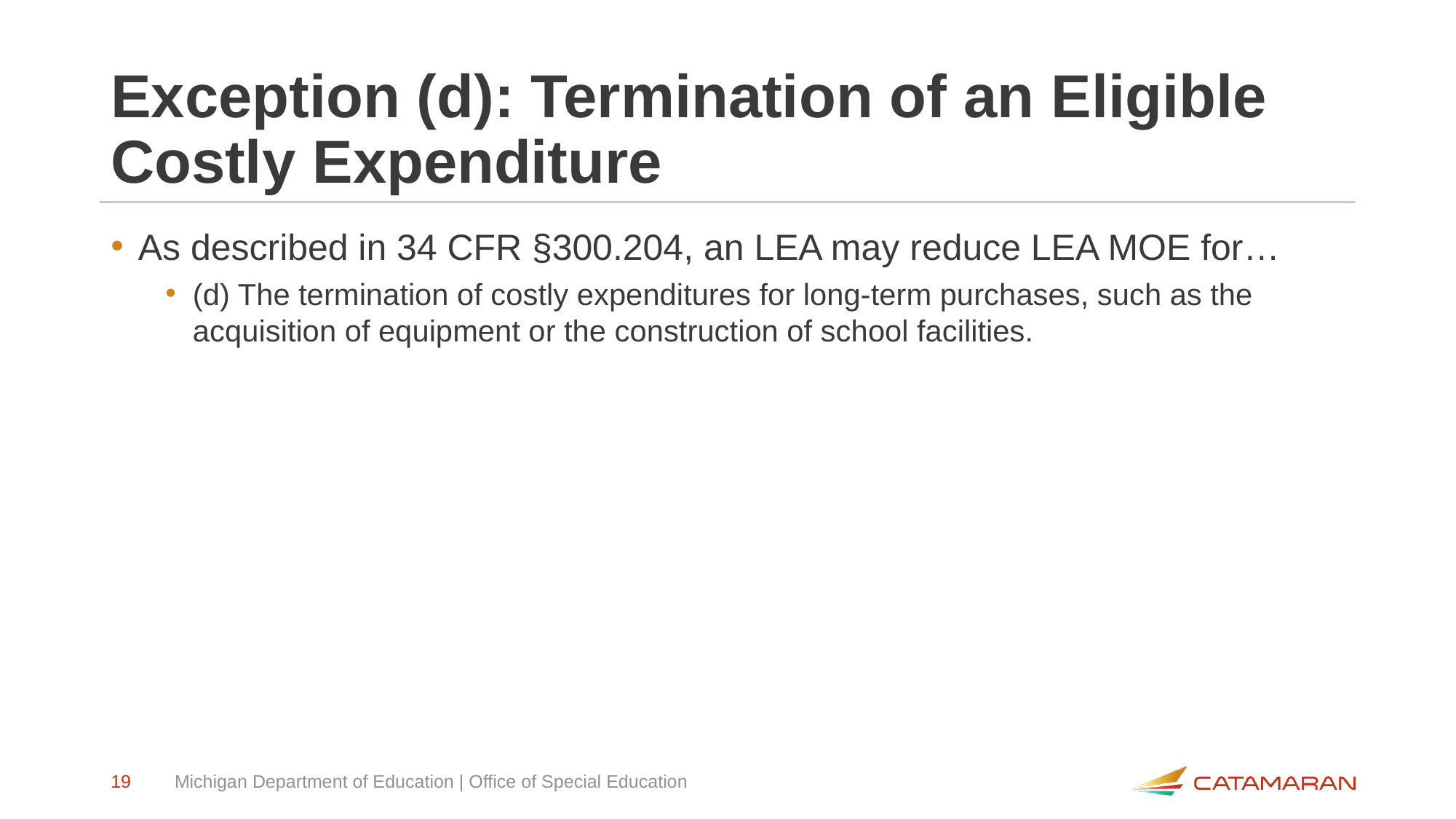

# Exception (d): Termination of an Eligible Costly Expenditure
As described in 34 CFR §300.204, an LEA may reduce LEA MOE for…
(d) The termination of costly expenditures for long-term purchases, such as the acquisition of equipment or the construction of school facilities.

19
Michigan Department of Education | Office of Special Education